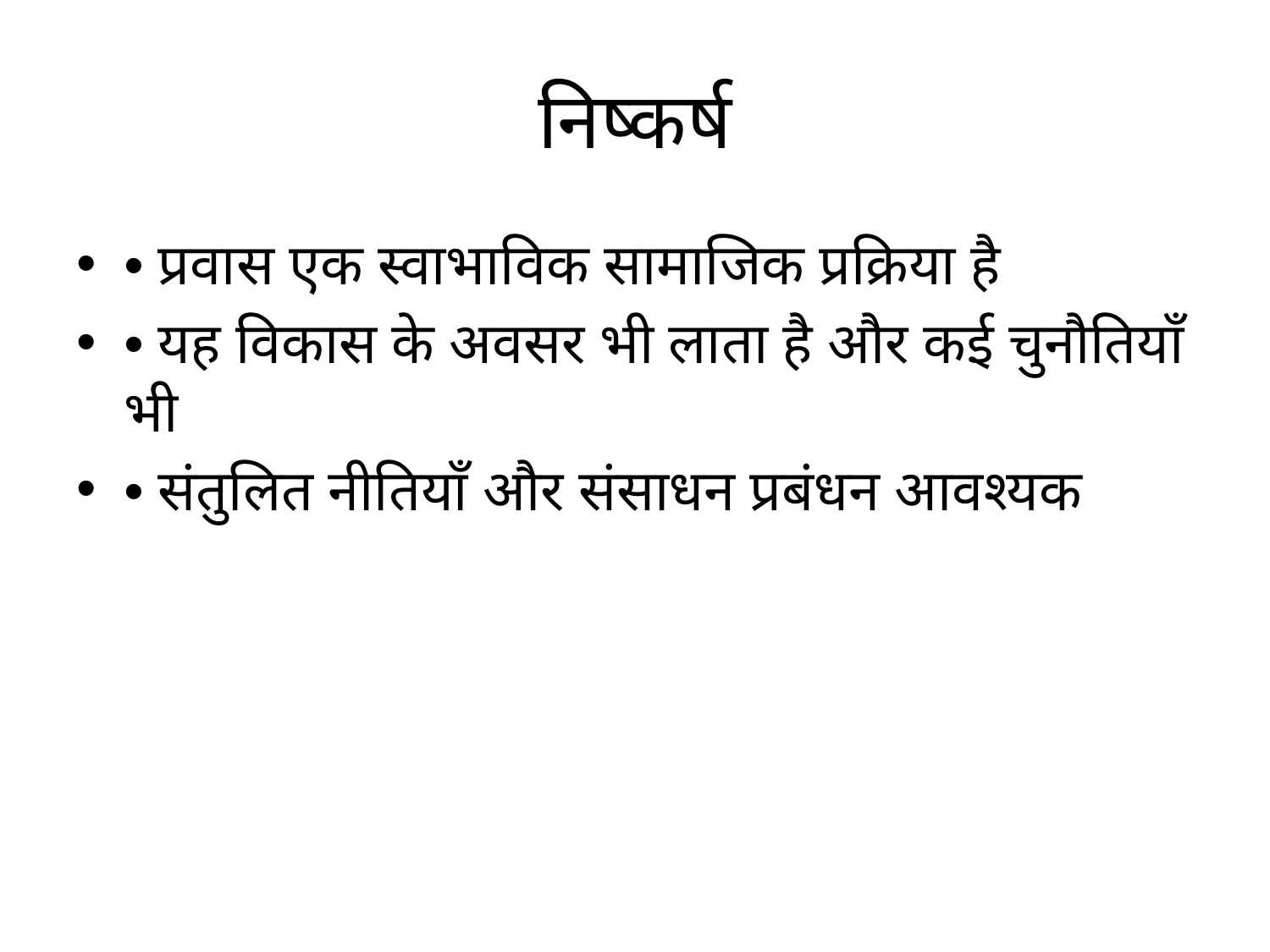

# निष्कर्ष
• प्रवास एक स्वाभाविक सामाजिक प्रक्रिया है
• यह विकास के अवसर भी लाता है और कई चुनौतियाँ भी
• संतुलित नीतियाँ और संसाधन प्रबंधन आवश्यक